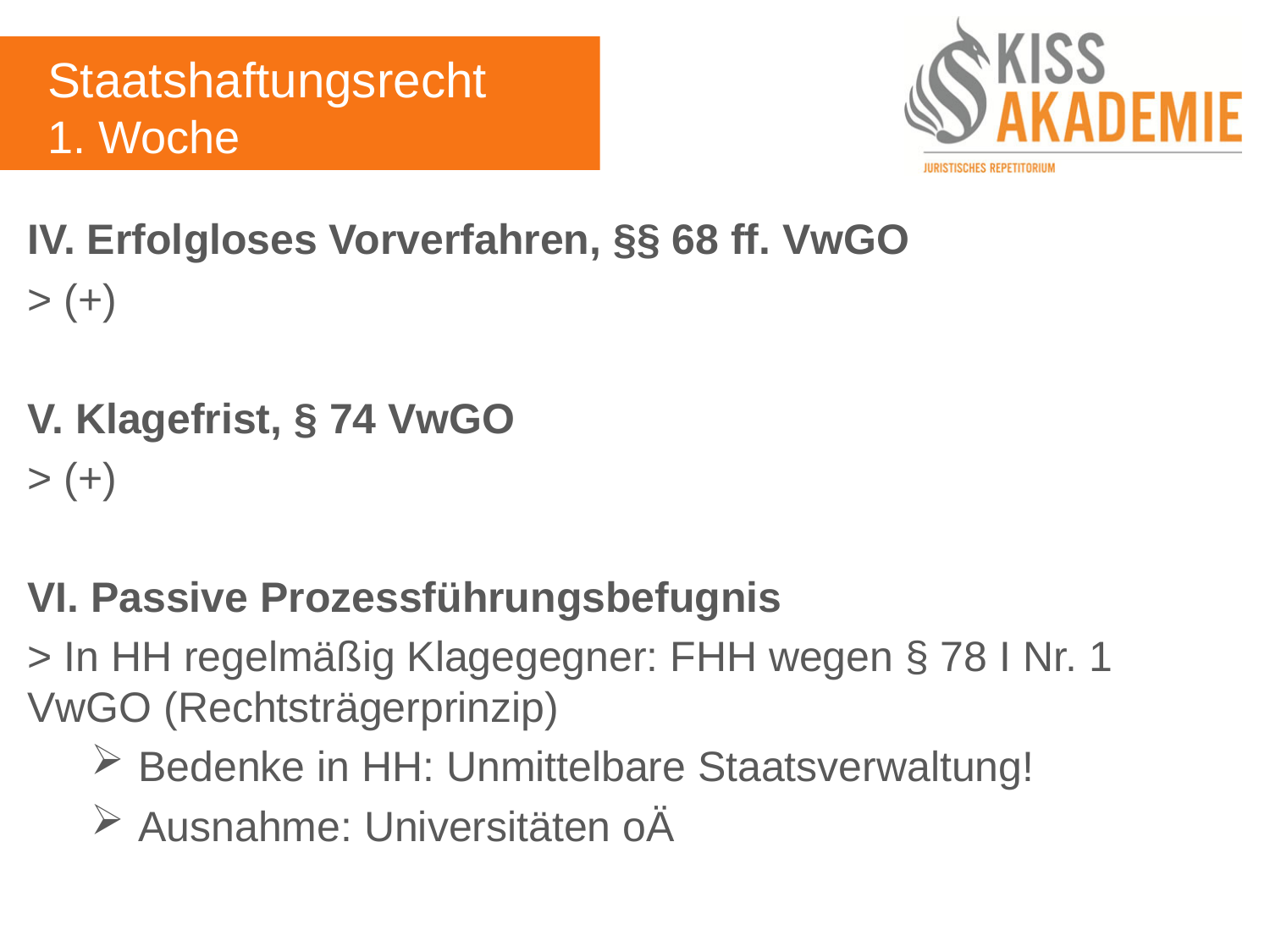

Staatshaftungsrecht
1. Woche
IV. Erfolgloses Vorverfahren, §§ 68 ff. VwGO
> (+)

V. Klagefrist, § 74 VwGO
> (+)

VI. Passive Prozessführungsbefugnis
> In HH regelmäßig Klagegegner: FHH wegen § 78 I Nr. 1 VwGO (Rechtsträgerprinzip)
Bedenke in HH: Unmittelbare Staatsverwaltung!
Ausnahme: Universitäten oÄ